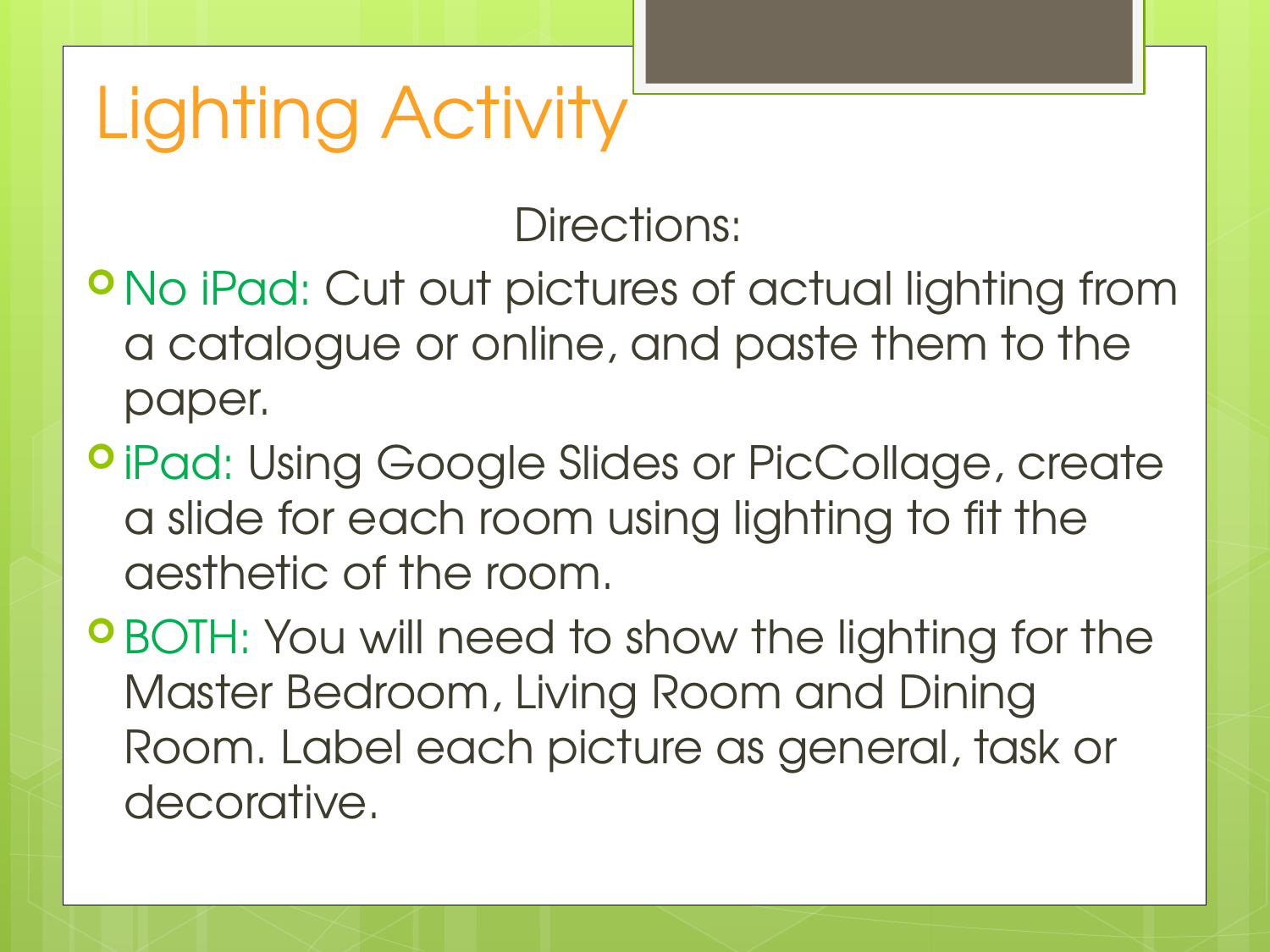

# Lighting Activity
Directions:
No iPad: Cut out pictures of actual lighting from a catalogue or online, and paste them to the paper.
iPad: Using Google Slides or PicCollage, create a slide for each room using lighting to fit the aesthetic of the room.
BOTH: You will need to show the lighting for the Master Bedroom, Living Room and Dining Room. Label each picture as general, task or decorative.